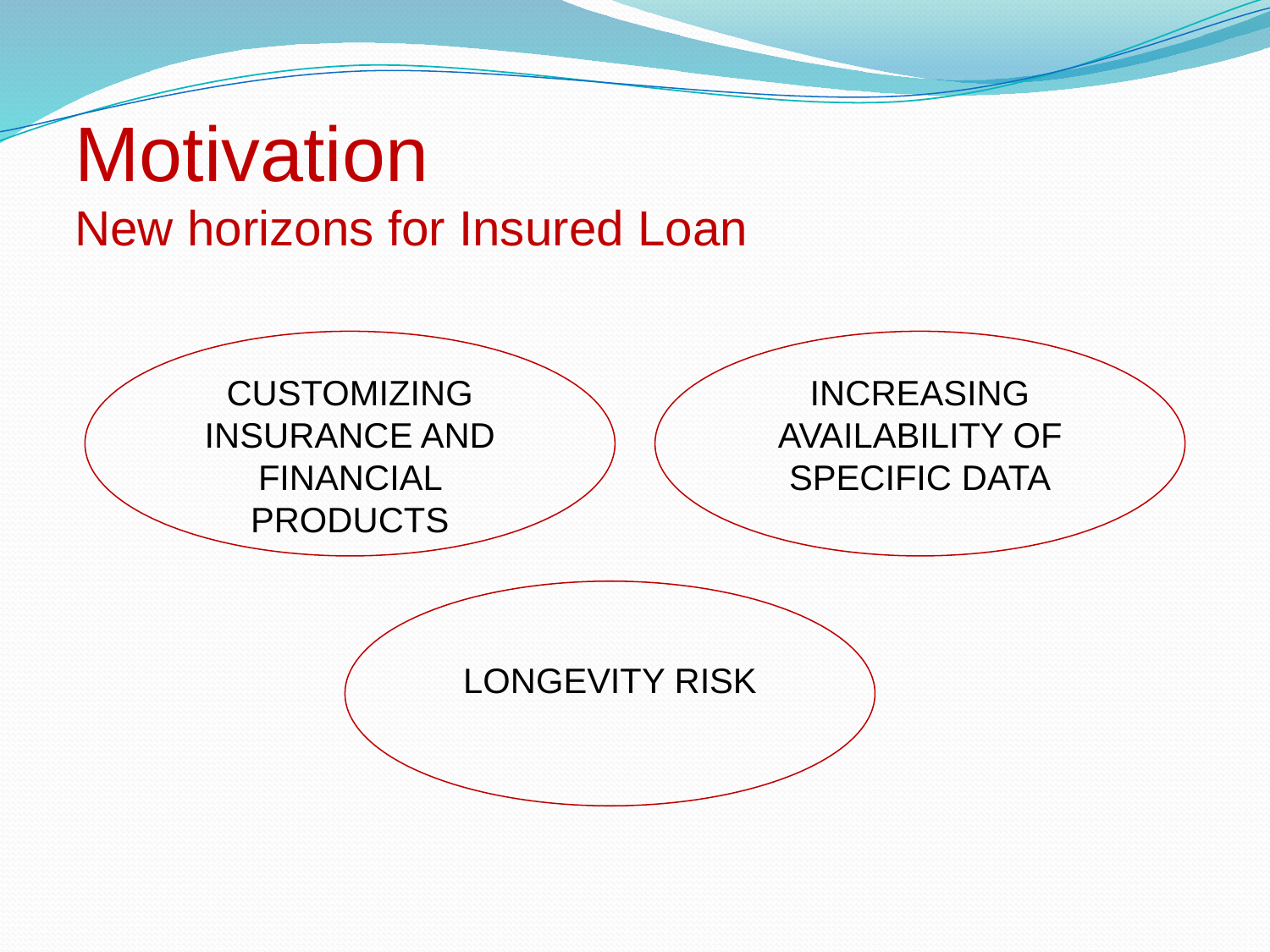

# Motivation New horizons for Insured Loan
CUSTOMIZING INSURANCE AND FINANCIAL PRODUCTS
INCREASING AVAILABILITY OF SPECIFIC DATA

LONGEVITY RISK